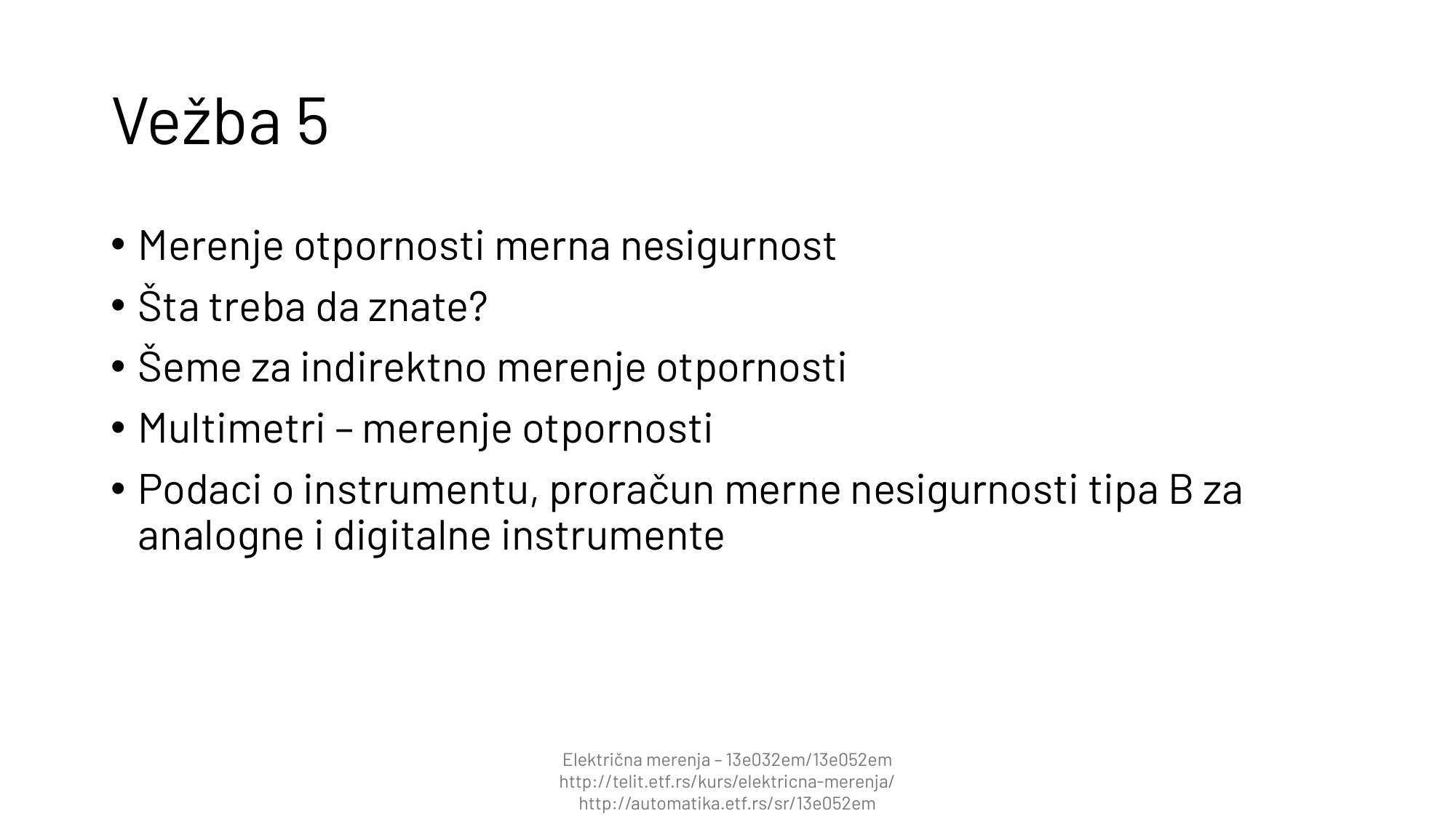

# Vežba 5
Merenje otpornosti merna nesigurnost
Šta treba da znate?
Šeme za indirektno merenje otpornosti
Multimetri – merenje otpornosti
Podaci o instrumentu, proračun merne nesigurnosti tipa B za analogne i digitalne instrumente
Električna merenja – 13e032em/13e052em
http://telit.etf.rs/kurs/elektricna-merenja/
http://automatika.etf.rs/sr/13e052em